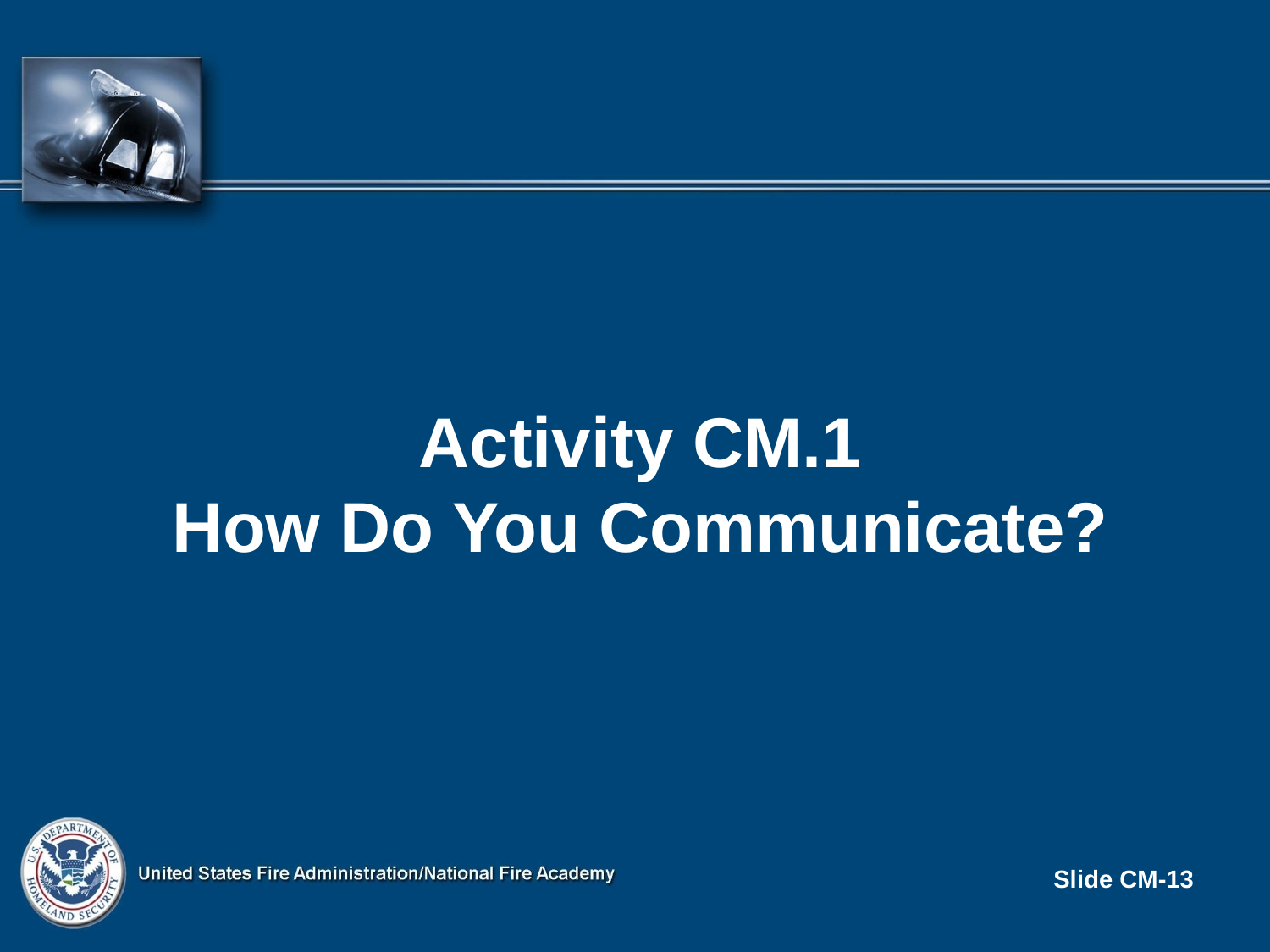

Activity CM.1
How Do You Communicate?
Slide CM-13